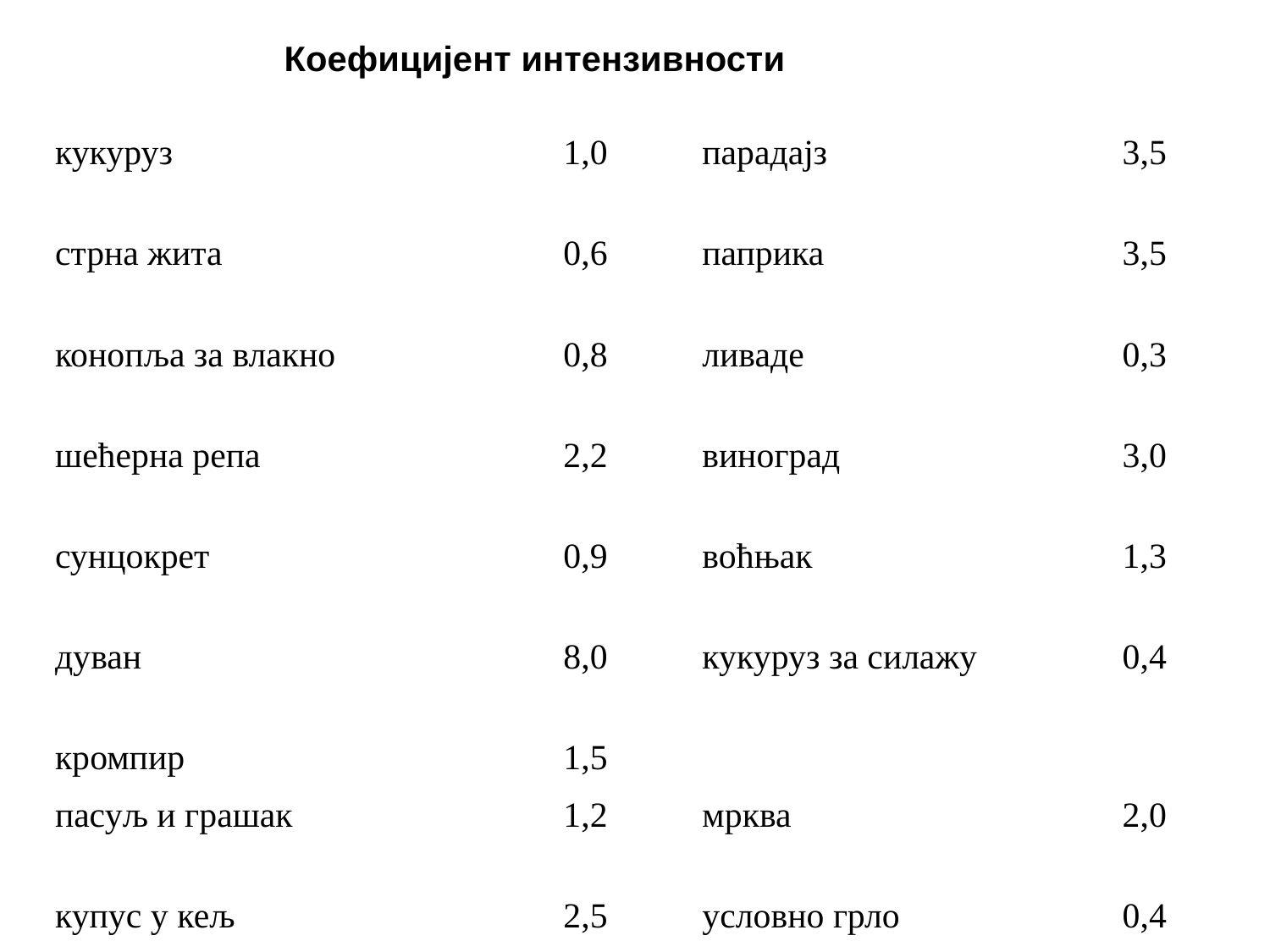

Коефицијент интензивности

| кукуруз | 1,0 | парадајз | 3,5 |
| --- | --- | --- | --- |
| стрна жита | 0,6 | паприка | 3,5 |
| конопља за влакно | 0,8 | ливаде | 0,3 |
| шећерна репа | 2,2 | виноград | 3,0 |
| сунцокрет | 0,9 | воћњак | 1,3 |
| дуван | 8,0 | кукуруз за силажу | 0,4 |
| кромпир | 1,5 |  |  |
| пасуљ и грашак | 1,2 | мрква | 2,0 |
| купус у кељ | 2,5 | условно грло | 0,4 |